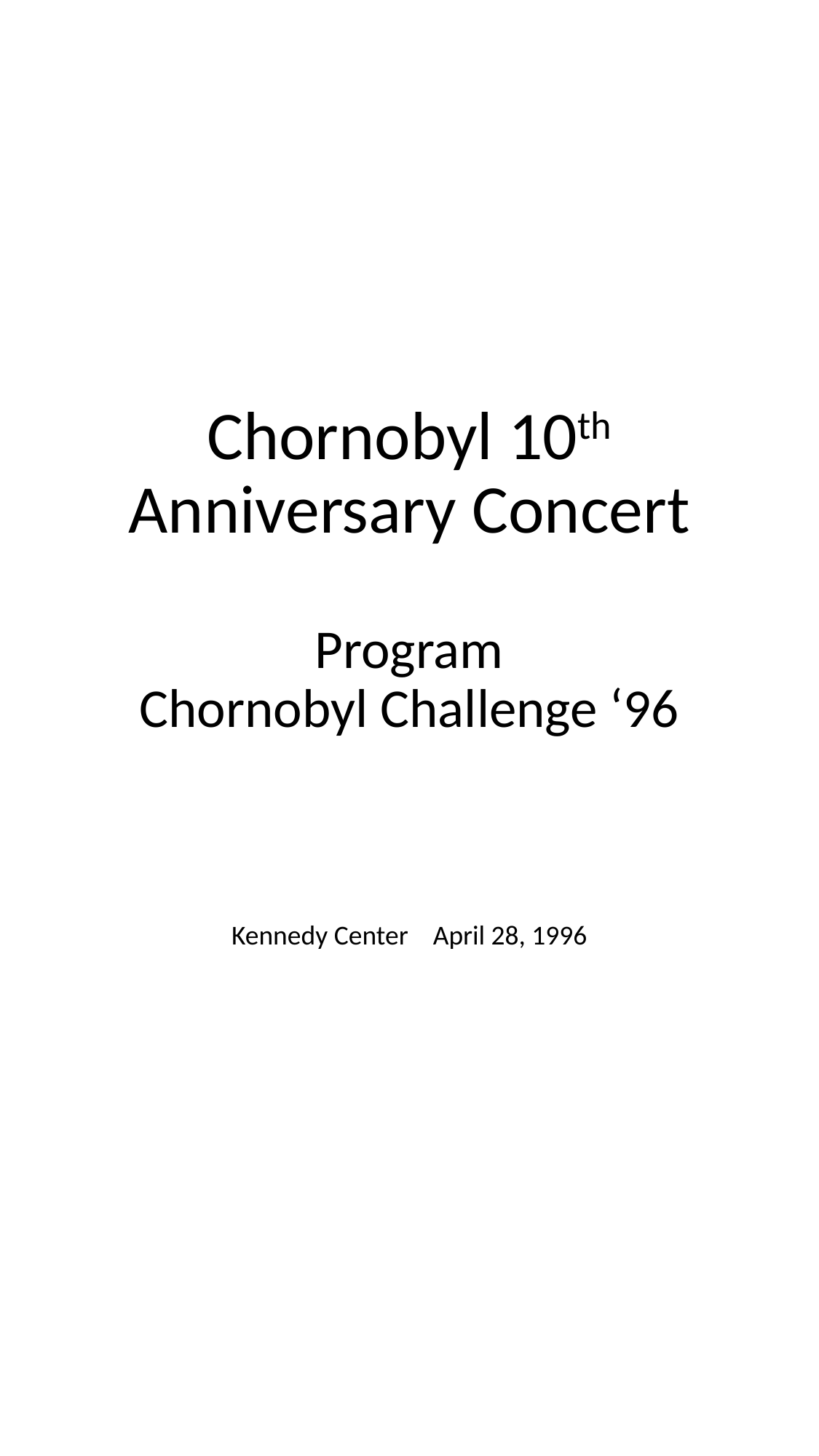

# Chornobyl 10th Anniversary Concert Program Chornobyl Challenge ‘96
Kennedy Center    April 28, 1996